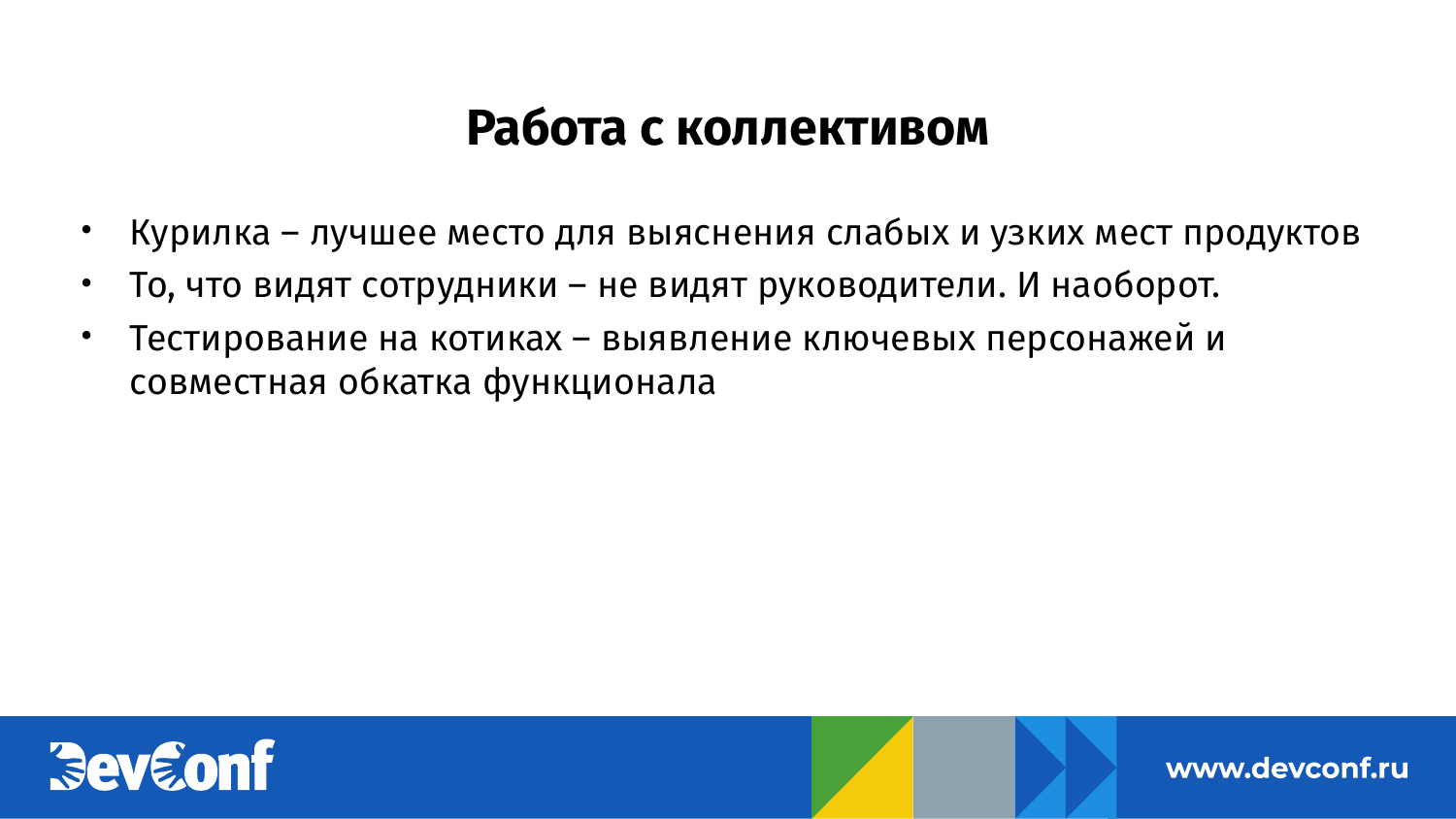

# Работа с коллективом
Курилка – лучшее место для выяснения слабых и узких мест продуктов
То, что видят сотрудники – не видят руководители. И наоборот.
Тестирование на котиках – выявление ключевых персонажей и совместная обкатка функционала